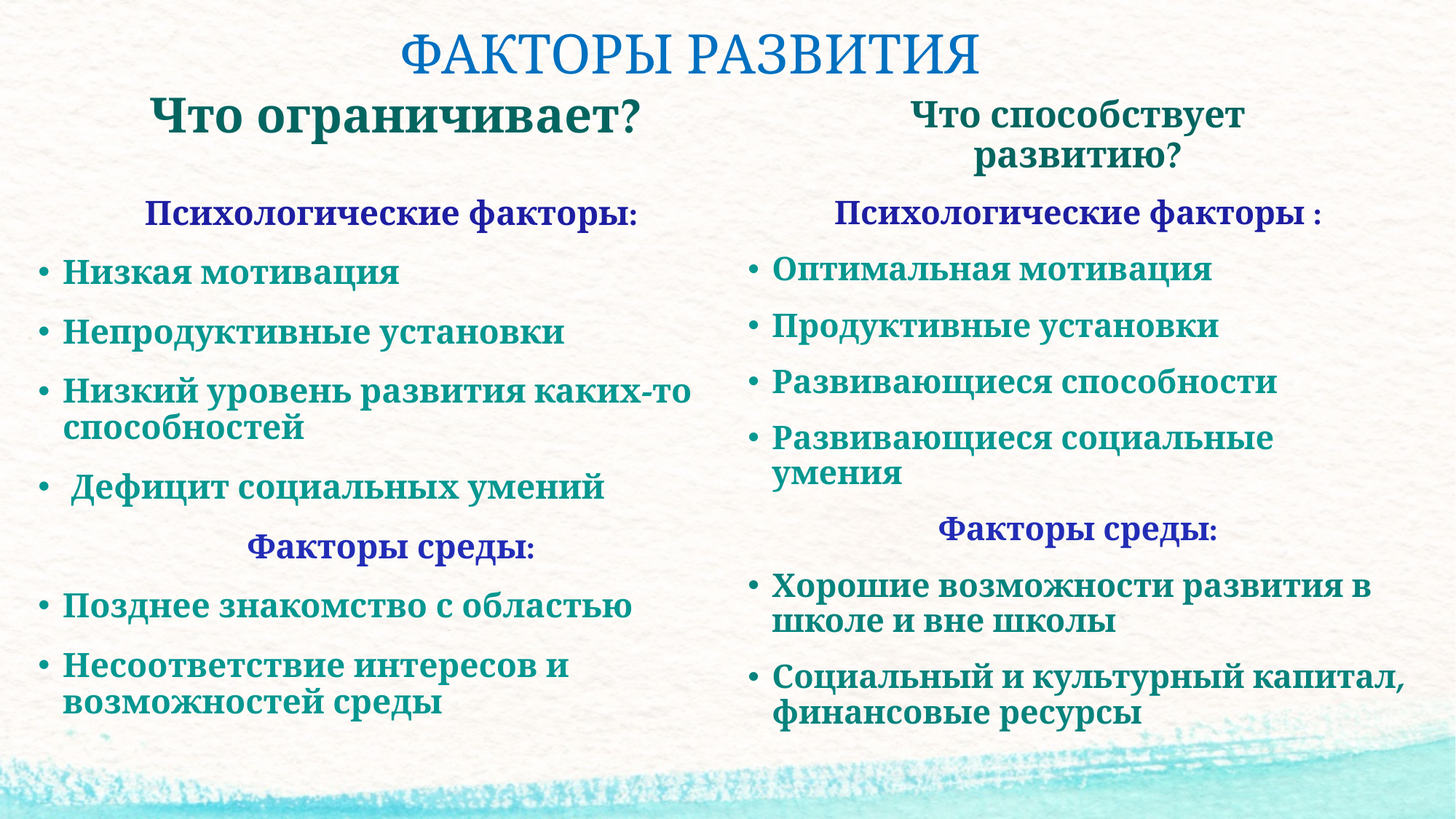

# ФАКТОРЫ РАЗВИТИЯ
Что ограничивает?

Что способствует развитию?

Психологические факторы:
Низкая мотивация
Непродуктивные установки
Низкий уровень развития каких-то способностей
 Дефицит социальных умений
Факторы среды:
Позднее знакомство с областью
Несоответствие интересов и возможностей среды

Психологические факторы :
Оптимальная мотивация
Продуктивные установки
Развивающиеся способности
Развивающиеся социальные умения
Факторы среды:
Хорошие возможности развития в школе и вне школы
Социальный и культурный капитал, финансовые ресурсы